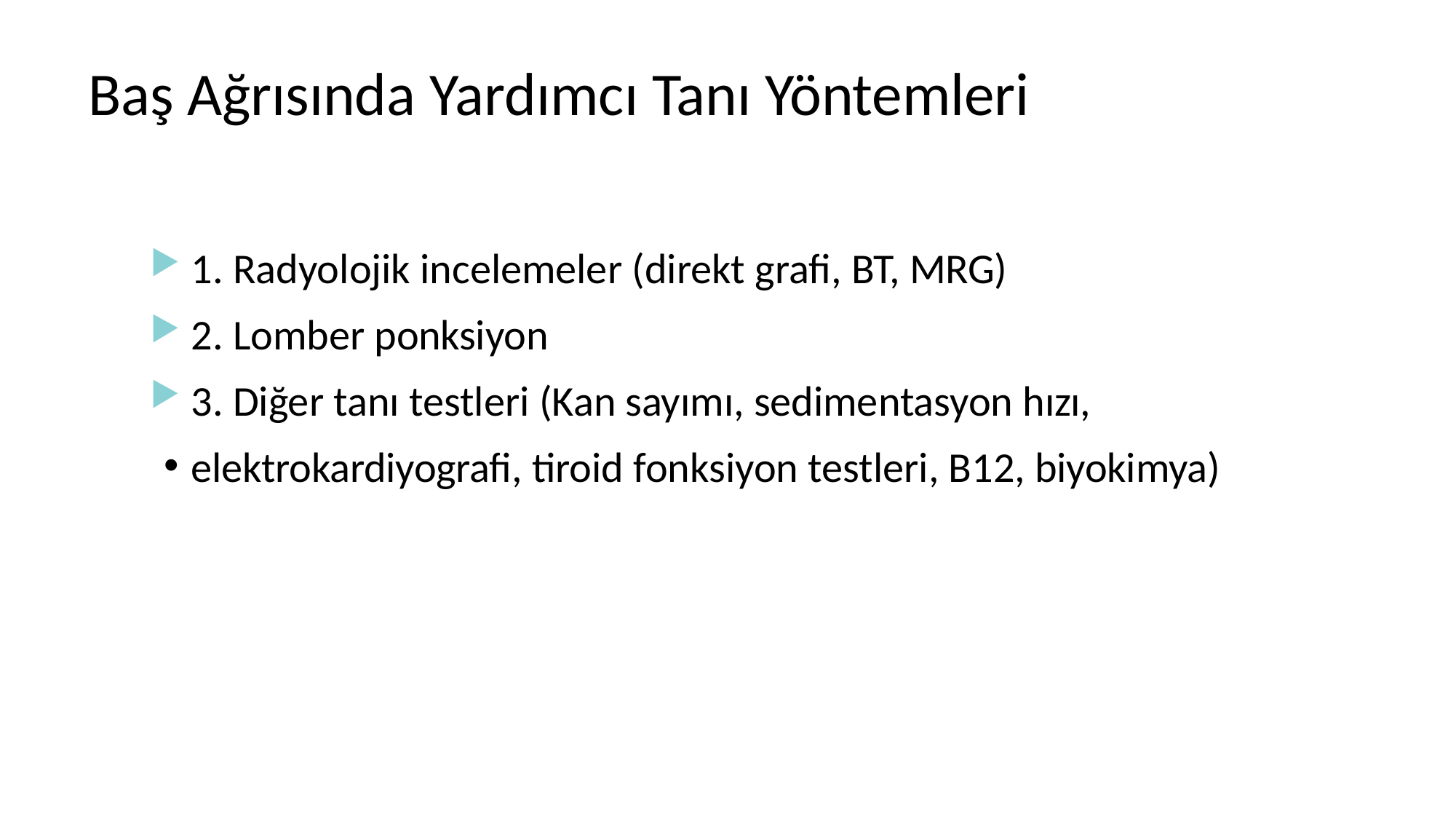

# Baş Ağrısında Yardımcı Tanı Yöntemleri
1. Radyolojik incelemeler (direkt grafi, BT, MRG)
2. Lomber ponksiyon
3. Diğer tanı testleri (Kan sayımı, sedimentasyon hızı,
elektrokardiyografi, tiroid fonksiyon testleri, B12, biyokimya)